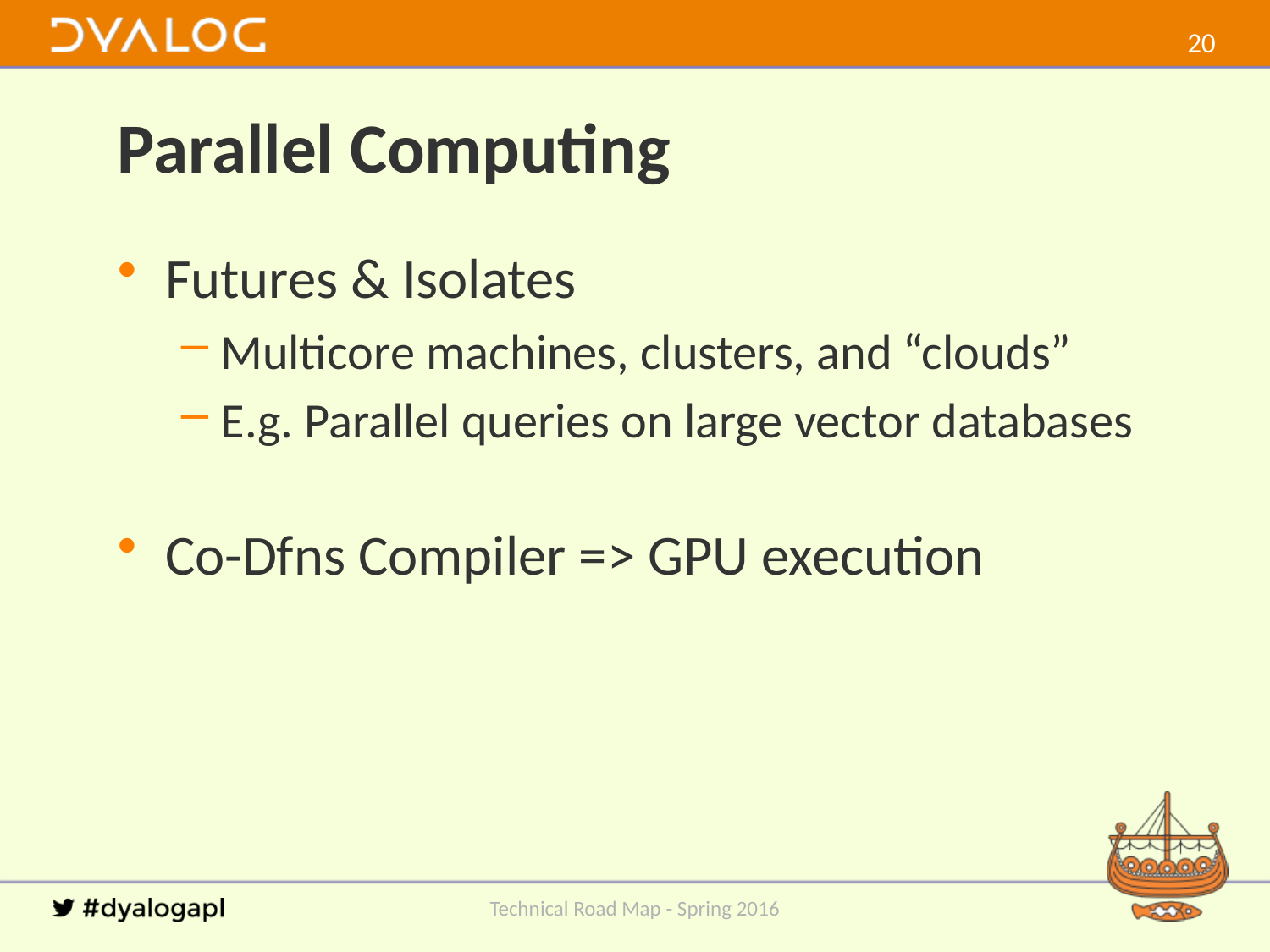

20
# Parallel Computing
Futures & Isolates
Multicore machines, clusters, and “clouds”
E.g. Parallel queries on large vector databases
Co-Dfns Compiler => GPU execution
Technical Road Map - Spring 2016